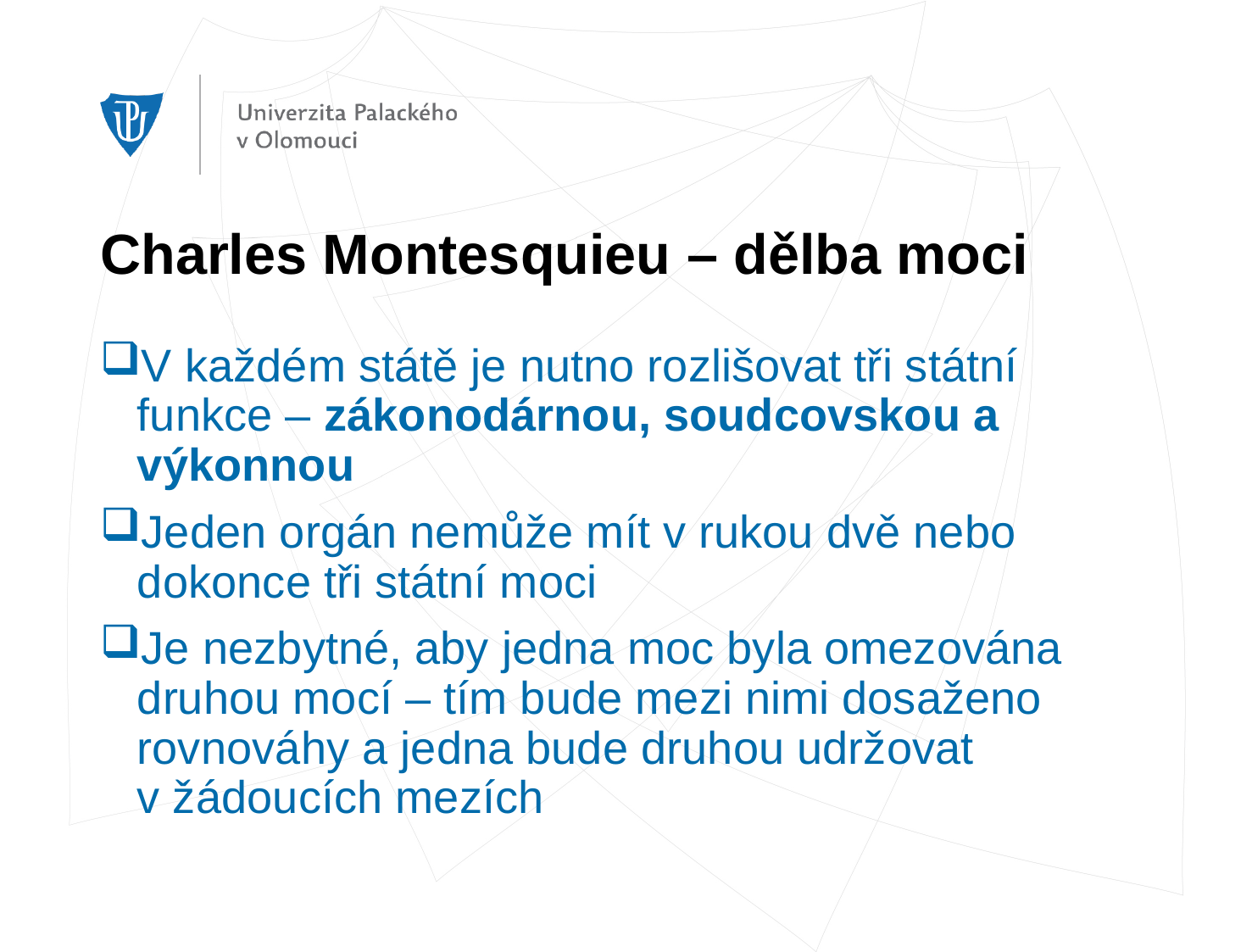

# Charles Montesquieu – dělba moci
V každém státě je nutno rozlišovat tři státní funkce – zákonodárnou, soudcovskou a výkonnou
Jeden orgán nemůže mít v rukou dvě nebo dokonce tři státní moci
Je nezbytné, aby jedna moc byla omezována druhou mocí – tím bude mezi nimi dosaženo rovnováhy a jedna bude druhou udržovat v žádoucích mezích